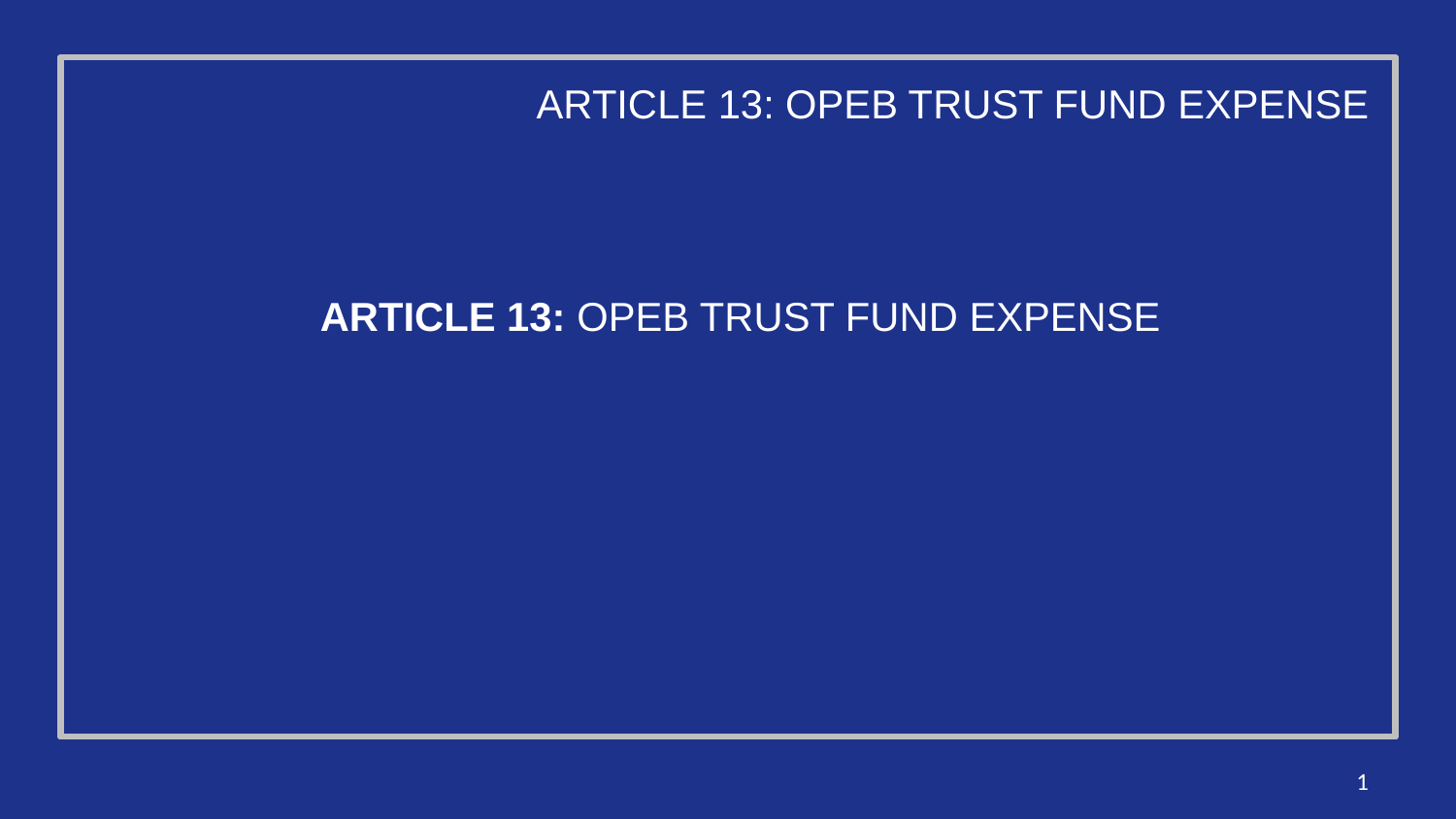

ARTICLE 13: OPEB TRUST FUND EXPENSE
# ARTICLE 13: OPEB TRUST FUND EXPENSE
1